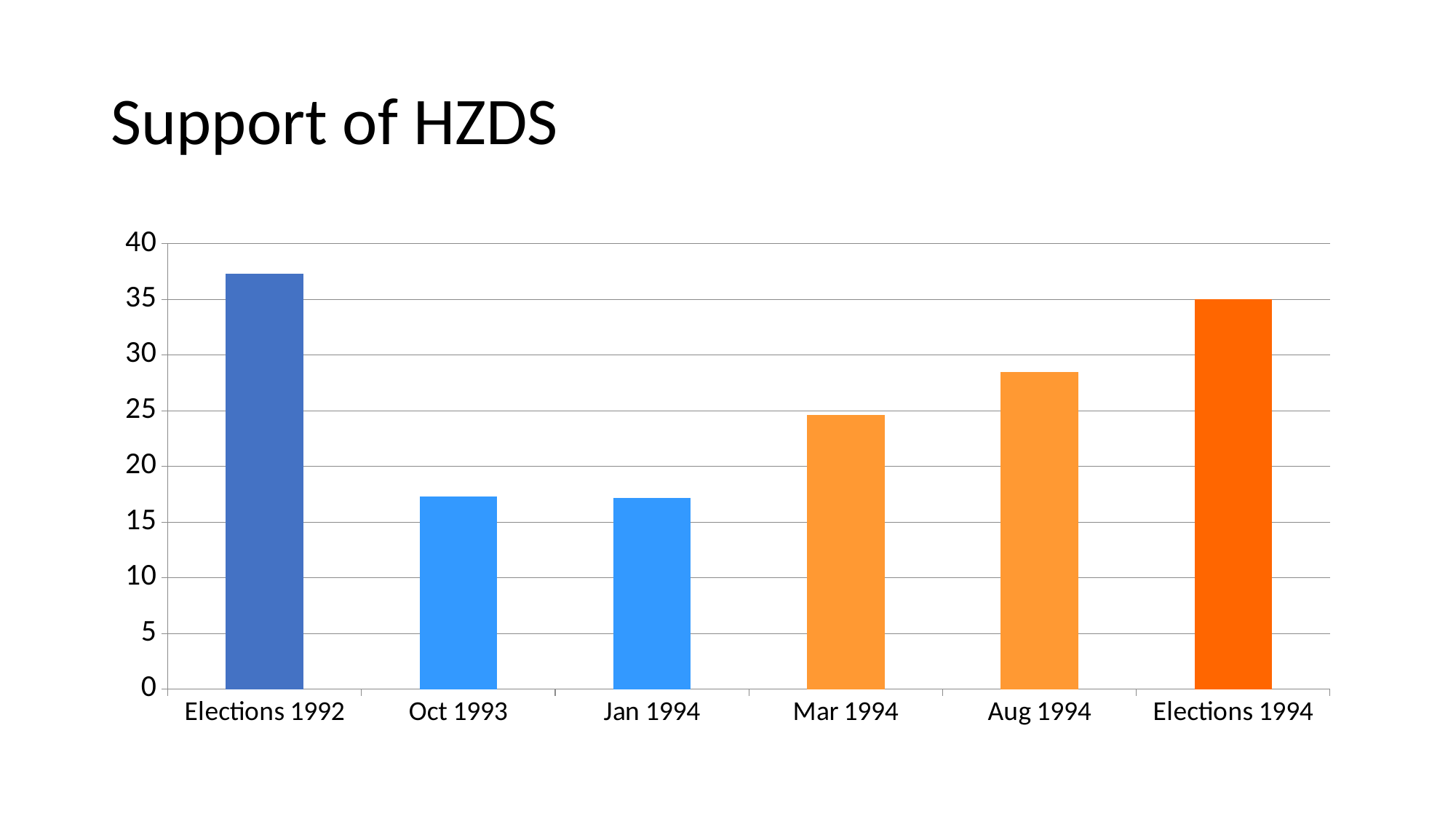

# Support of HZDS

### Chart

| Category |  |
|---|---|
| Elections 1992 | 37.30000000000001 |
| Oct 1993 | 17.3 |
| Jan 1994 | 17.2 |
| Mar 1994 | 24.6 |
| Aug 1994 | 28.5 |
| Elections 1994 | 35.0 |